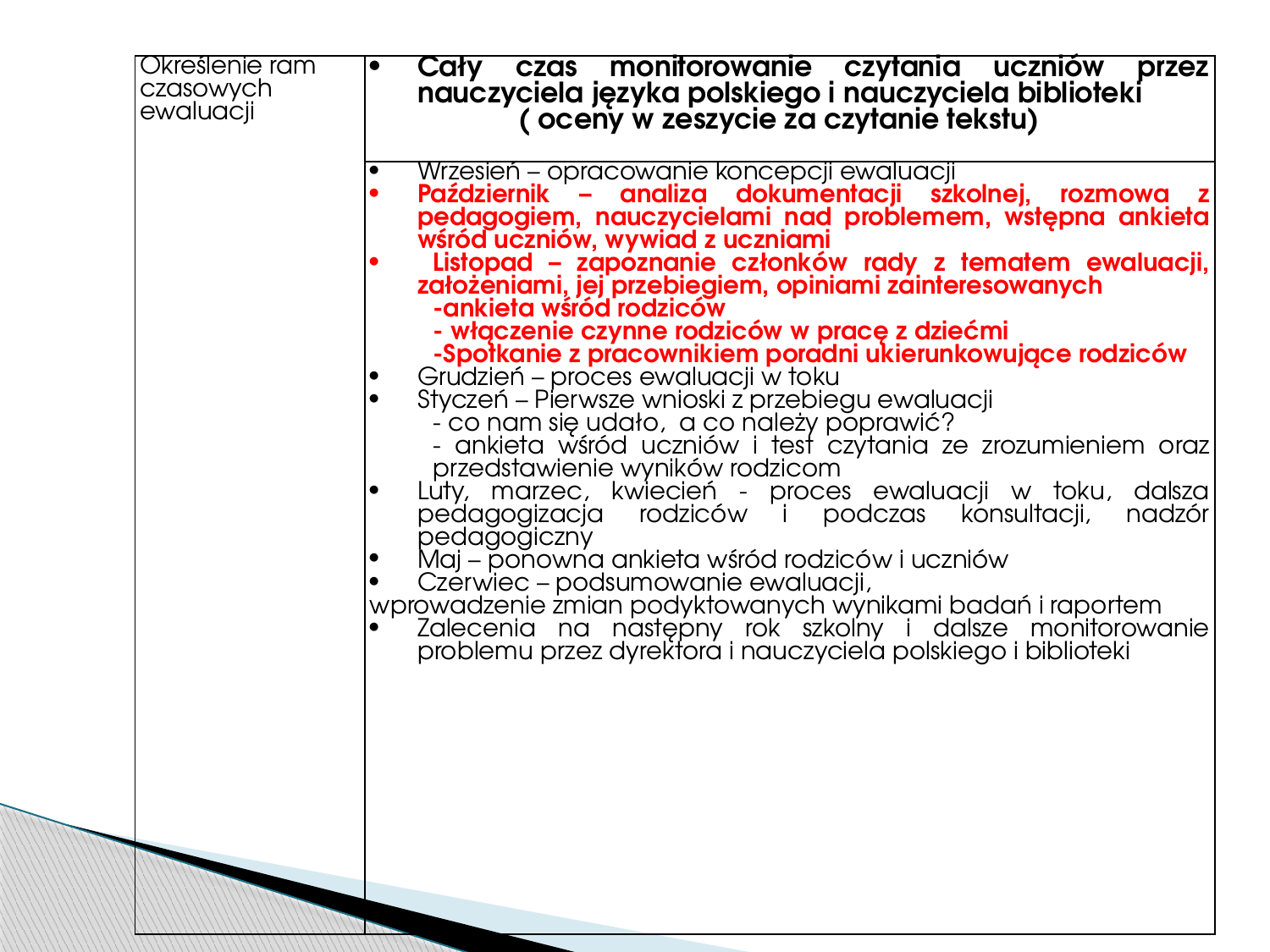

| Określenie ram czasowych ewaluacji | Cały czas monitorowanie czytania uczniów przez nauczyciela języka polskiego i nauczyciela biblioteki ( oceny w zeszycie za czytanie tekstu) |
| --- | --- |
|  | Wrzesień – opracowanie koncepcji ewaluacji Październik – analiza dokumentacji szkolnej, rozmowa z pedagogiem, nauczycielami nad problemem, wstępna ankieta wśród uczniów, wywiad z uczniami Listopad – zapoznanie członków rady z tematem ewaluacji, założeniami, jej przebiegiem, opiniami zainteresowanych -ankieta wśród rodziców - włączenie czynne rodziców w pracę z dziećmi -Spotkanie z pracownikiem poradni ukierunkowujące rodziców Grudzień – proces ewaluacji w toku Styczeń – Pierwsze wnioski z przebiegu ewaluacji - co nam się udało, a co należy poprawić? - ankieta wśród uczniów i test czytania ze zrozumieniem oraz przedstawienie wyników rodzicom Luty, marzec, kwiecień - proces ewaluacji w toku, dalsza pedagogizacja rodziców i podczas konsultacji, nadzór pedagogiczny Maj – ponowna ankieta wśród rodziców i uczniów Czerwiec – podsumowanie ewaluacji, wprowadzenie zmian podyktowanych wynikami badań i raportem Zalecenia na następny rok szkolny i dalsze monitorowanie problemu przez dyrektora i nauczyciela polskiego i biblioteki |